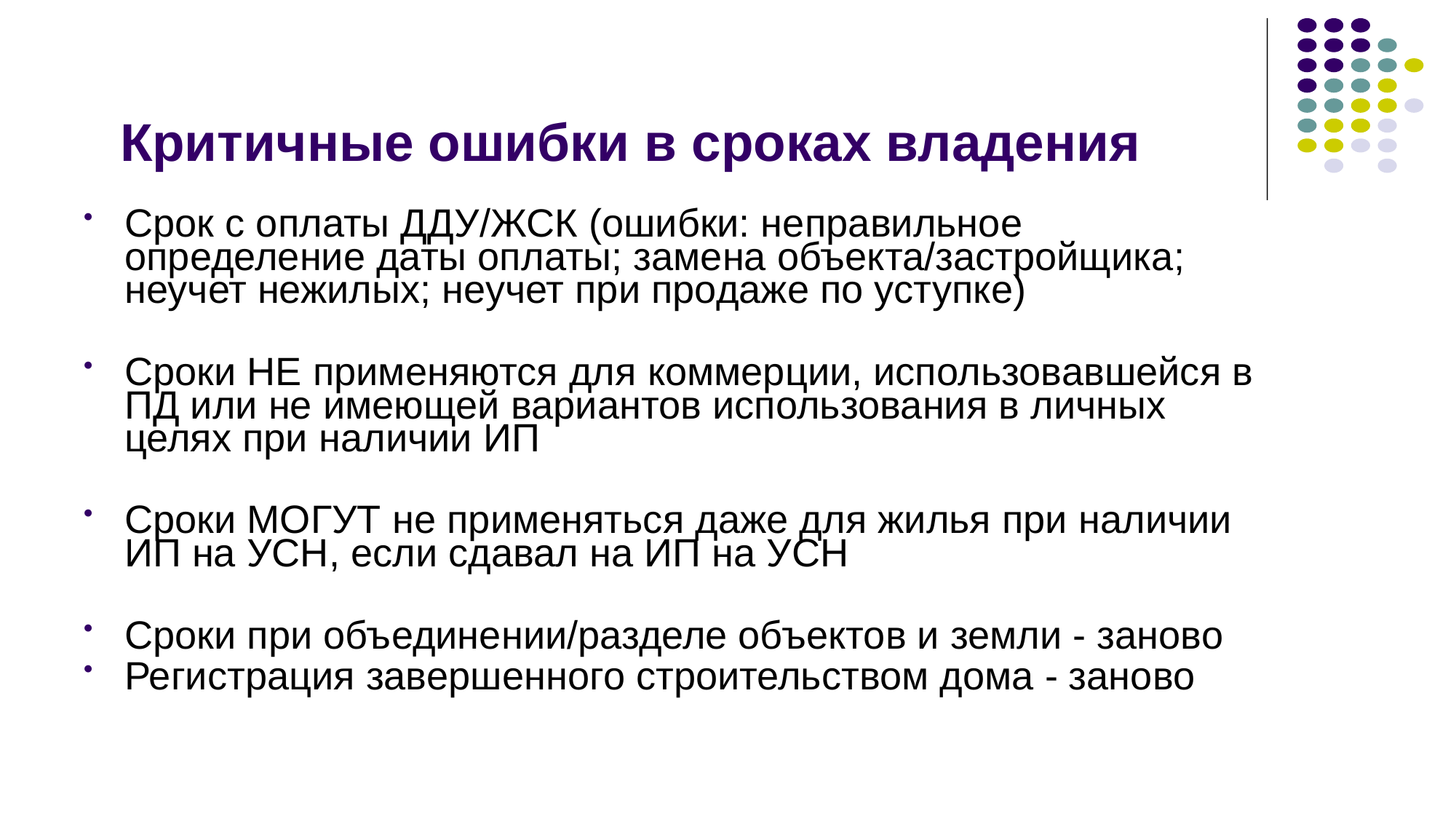

Критичные ошибки в сроках владения
Срок с оплаты ДДУ/ЖСК (ошибки: неправильное определение даты оплаты; замена объекта/застройщика; неучет нежилых; неучет при продаже по уступке)

Сроки НЕ применяются для коммерции, использовавшейся в ПД или не имеющей вариантов использования в личных целях при наличии ИП

Сроки МОГУТ не применяться даже для жилья при наличии ИП на УСН, если сдавал на ИП на УСН

Сроки при объединении/разделе объектов и земли - заново
Регистрация завершенного строительством дома - заново